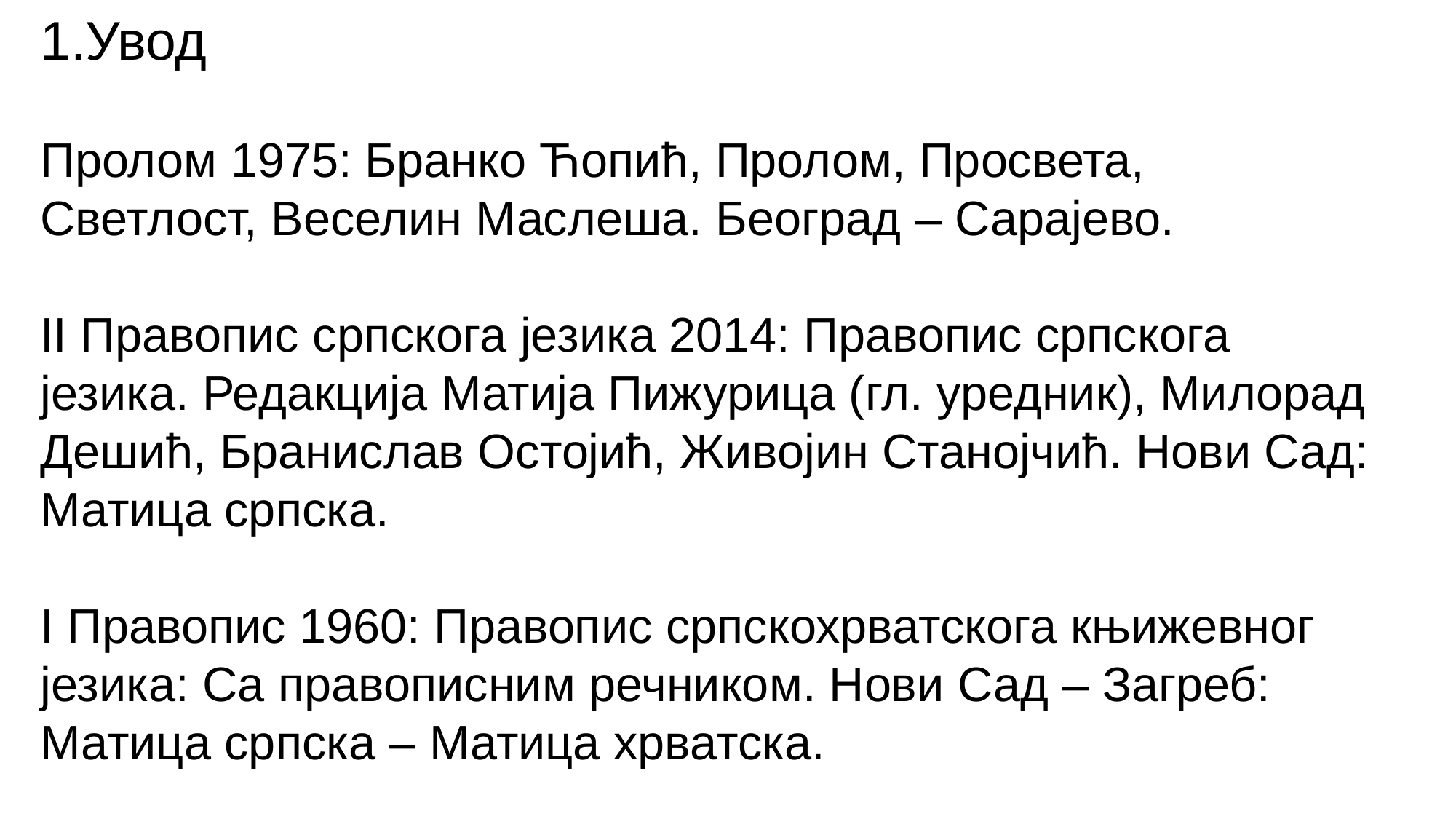

Увод

Пролом 1975: Бранко Ћопић, Пролом, Просвета, Светлост, Веселин Маслеша. Београд – Сарајево.

II Правопис српскога језика 2014: Правопис српскога језика. Редакција Матија Пижурица (гл. уредник), Милорад Дешић, Бранислав Остојић, Живојин Станојчић. Нови Сад: Матица српска.

I Правопис 1960: Правопис српскохрватскога књижевног језика: Са правописним речником. Нови Сад – Загреб: Матица српска – Матица хрватска.